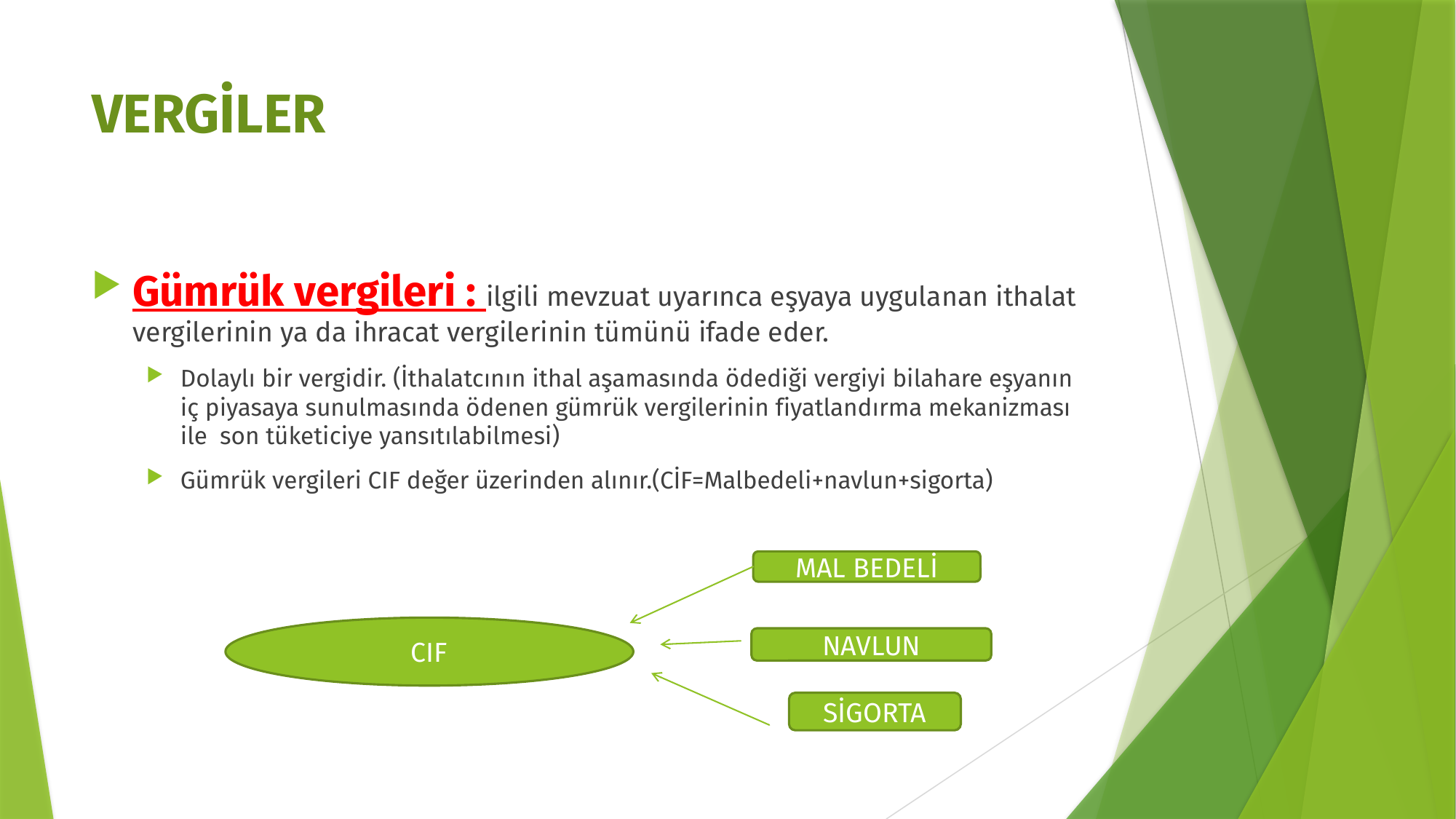

# VERGİLER
Gümrük vergileri : ilgili mevzuat uyarınca eşyaya uygulanan ithalat vergilerinin ya da ihracat vergilerinin tümünü ifade eder.
Dolaylı bir vergidir. (İthalatcının ithal aşamasında ödediği vergiyi bilahare eşyanın iç piyasaya sunulmasında ödenen gümrük vergilerinin fiyatlandırma mekanizması ile  son tüketiciye yansıtılabilmesi)
Gümrük vergileri CIF değer üzerinden alınır.(CİF=Malbedeli+navlun+sigorta)
MAL BEDELİ
CIF
NAVLUN
SİGORTA